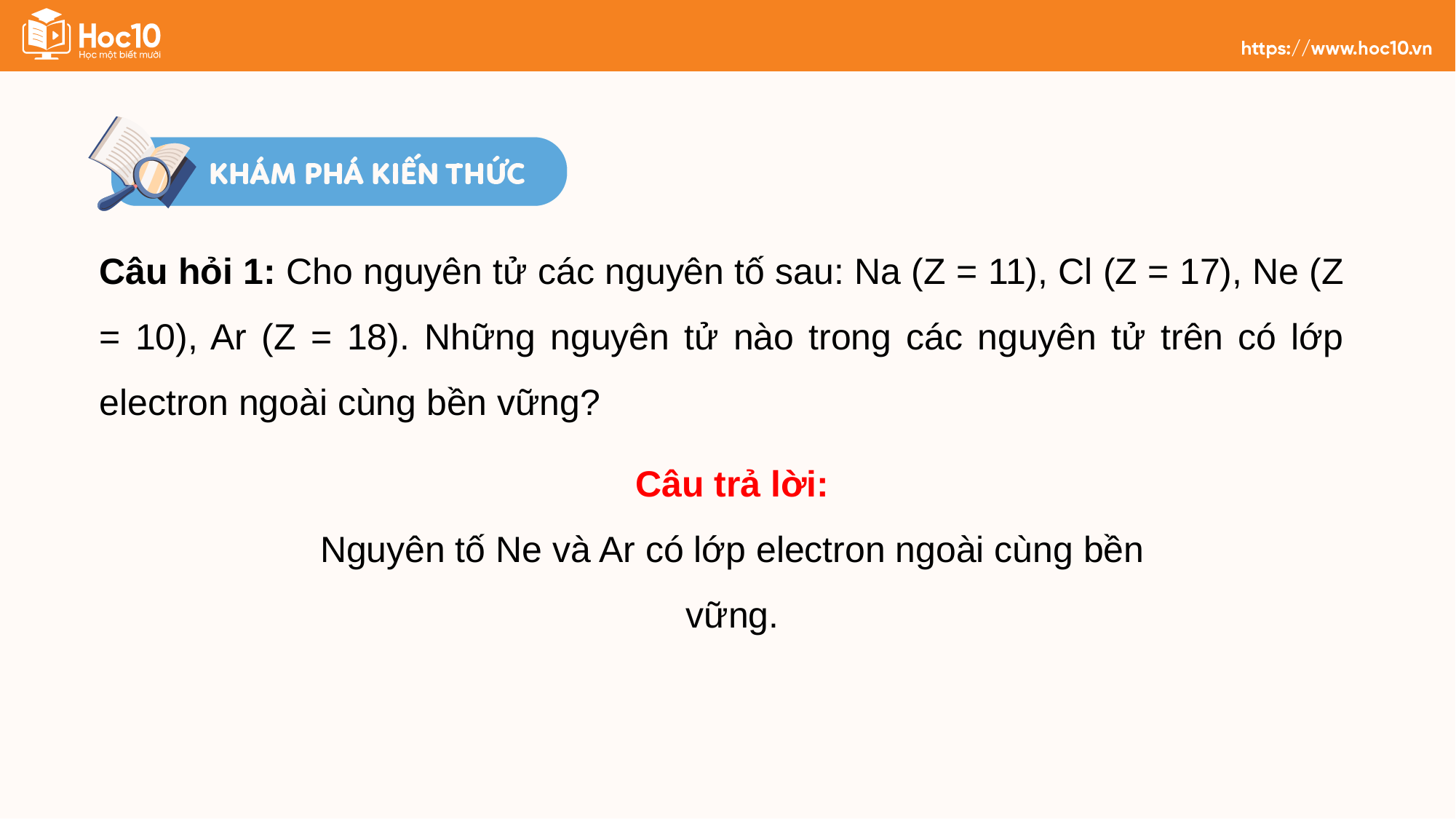

Câu hỏi 1: Cho nguyên tử các nguyên tố sau: Na (Z = 11), Cl (Z = 17), Ne (Z = 10), Ar (Z = 18). Những nguyên tử nào trong các nguyên tử trên có lớp electron ngoài cùng bền vững?
Câu trả lời:
Nguyên tố Ne và Ar có lớp electron ngoài cùng bền vững.